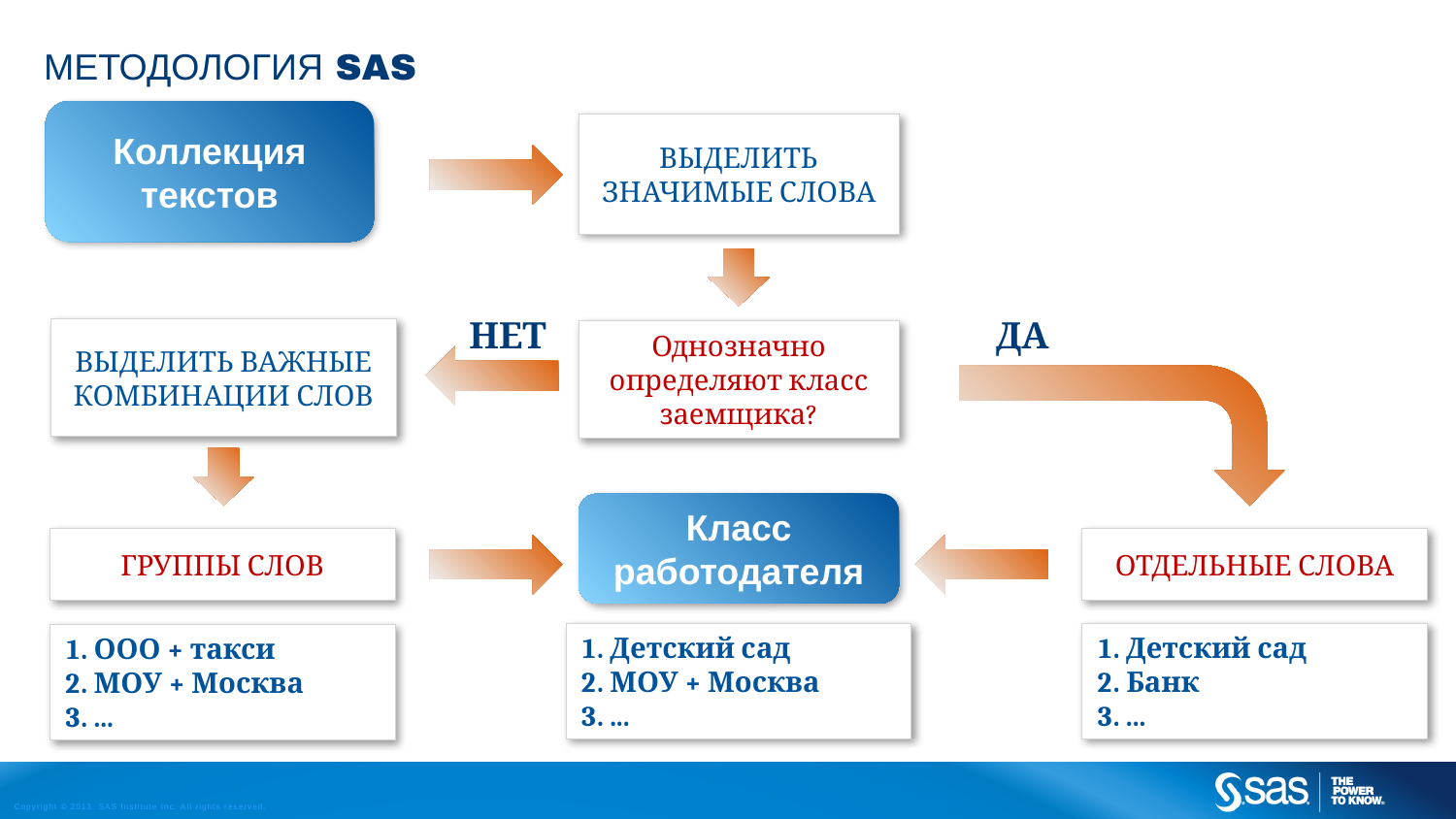

МЕТОДОЛОГИЯ SAS
Коллекция текстов
ВЫДЕЛИТЬ ЗНАЧИМЫЕ СЛОВА

НЕТ
ДА
ВЫДЕЛИТЬ ВАЖНЫЕ КОМБИНАЦИИ СЛОВ
Однозначно определяют класс заемщика?

Класс работодателя
ГРУППЫ СЛОВ
ОТДЕЛЬНЫЕ СЛОВА

1. Детский сад
2. МОУ + Москва
3. ...
1. Детский сад
2. Банк
3. ...
1. ООО + такси
2. МОУ + Москва
3. ...